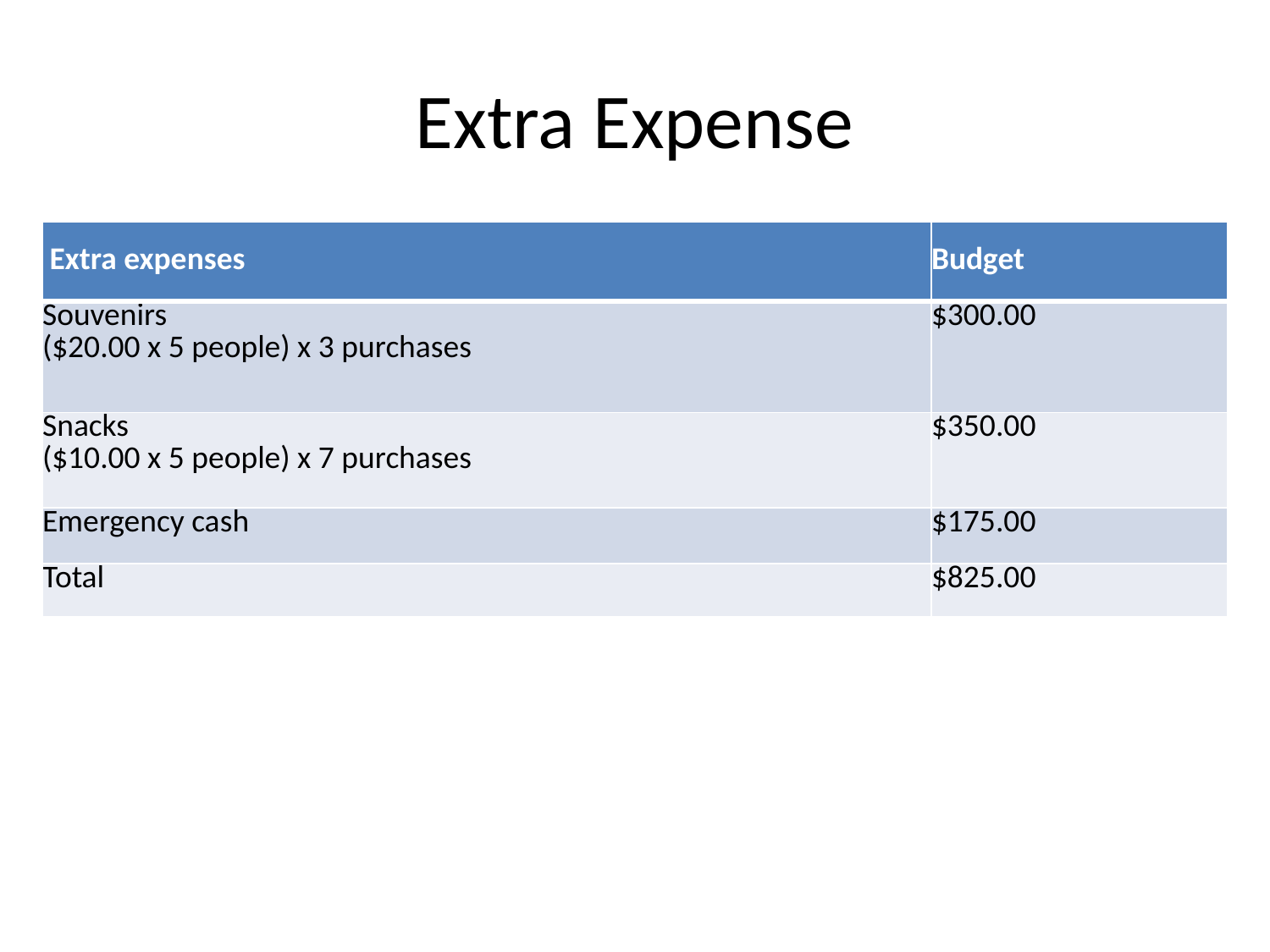

# Extra Expense
| Extra expenses | Budget |
| --- | --- |
| Souvenirs ($20.00 x 5 people) x 3 purchases | $300.00 |
| Snacks ($10.00 x 5 people) x 7 purchases | $350.00 |
| Emergency cash | $175.00 |
| Total | $825.00 |